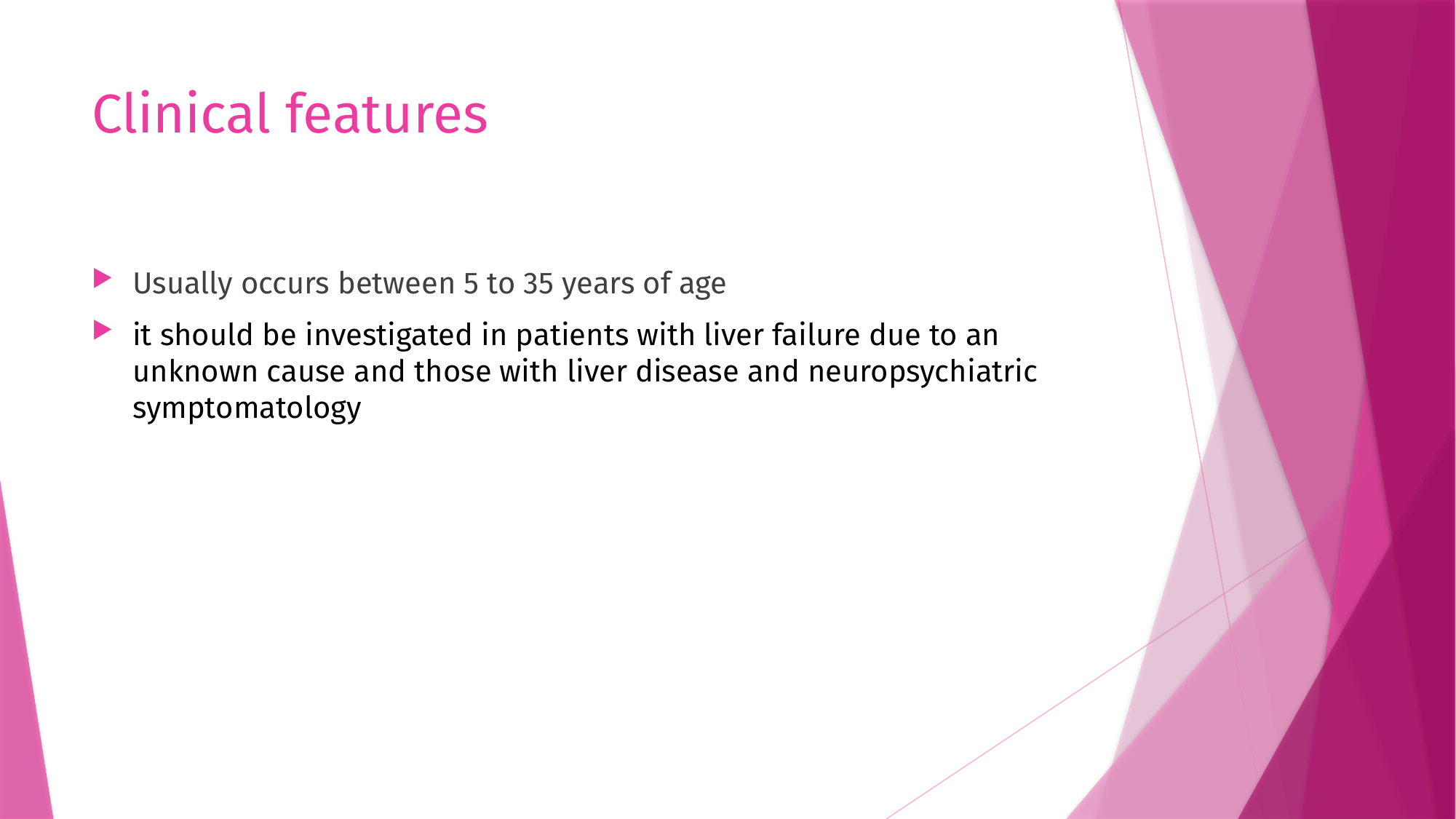

# Clinical features
Usually occurs between 5 to 35 years of age
it should be investigated in patients with liver failure due to an unknown cause and those with liver disease and neuropsychiatric symptomatology